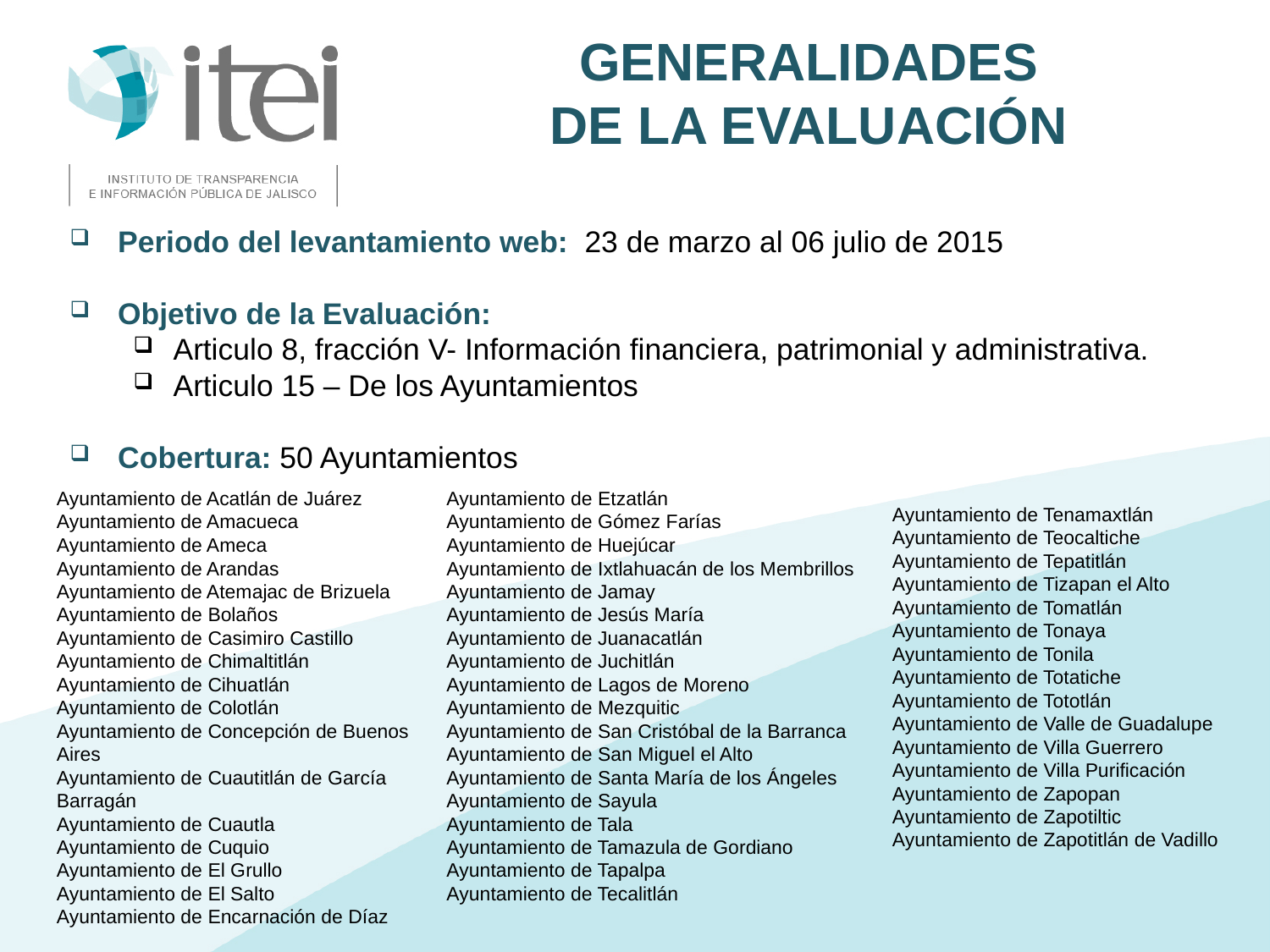

# Generalidades de la Evaluación
Periodo del levantamiento web:  23 de marzo al 06 julio de 2015

Objetivo de la Evaluación:
Articulo 8, fracción V- Información financiera, patrimonial y administrativa.
Articulo 15 – De los Ayuntamientos

Cobertura: 50 Ayuntamientos

Ayuntamiento de Acatlán de Juárez
Ayuntamiento de Amacueca
Ayuntamiento de Ameca
Ayuntamiento de Arandas
Ayuntamiento de Atemajac de Brizuela
Ayuntamiento de Bolaños
Ayuntamiento de Casimiro Castillo
Ayuntamiento de Chimaltitlán
Ayuntamiento de Cihuatlán
Ayuntamiento de Colotlán
Ayuntamiento de Concepción de Buenos Aires
Ayuntamiento de Cuautitlán de García Barragán
Ayuntamiento de Cuautla
Ayuntamiento de Cuquio
Ayuntamiento de El Grullo
Ayuntamiento de El Salto
Ayuntamiento de Encarnación de Díaz

Ayuntamiento de Etzatlán
Ayuntamiento de Gómez Farías
Ayuntamiento de Huejúcar
Ayuntamiento de Ixtlahuacán de los Membrillos
Ayuntamiento de Jamay
Ayuntamiento de Jesús María
Ayuntamiento de Juanacatlán
Ayuntamiento de Juchitlán
Ayuntamiento de Lagos de Moreno
Ayuntamiento de Mezquitic
Ayuntamiento de San Cristóbal de la Barranca
Ayuntamiento de San Miguel el Alto
Ayuntamiento de Santa María de los Ángeles
Ayuntamiento de Sayula
Ayuntamiento de Tala
Ayuntamiento de Tamazula de Gordiano
Ayuntamiento de Tapalpa
Ayuntamiento de Tecalitlán
Ayuntamiento de Tenamaxtlán
Ayuntamiento de Teocaltiche
Ayuntamiento de Tepatitlán
Ayuntamiento de Tizapan el Alto
Ayuntamiento de Tomatlán
Ayuntamiento de Tonaya
Ayuntamiento de Tonila
Ayuntamiento de Totatiche
Ayuntamiento de Tototlán
Ayuntamiento de Valle de Guadalupe
Ayuntamiento de Villa Guerrero
Ayuntamiento de Villa Purificación
Ayuntamiento de Zapopan
Ayuntamiento de Zapotiltic
Ayuntamiento de Zapotitlán de Vadillo